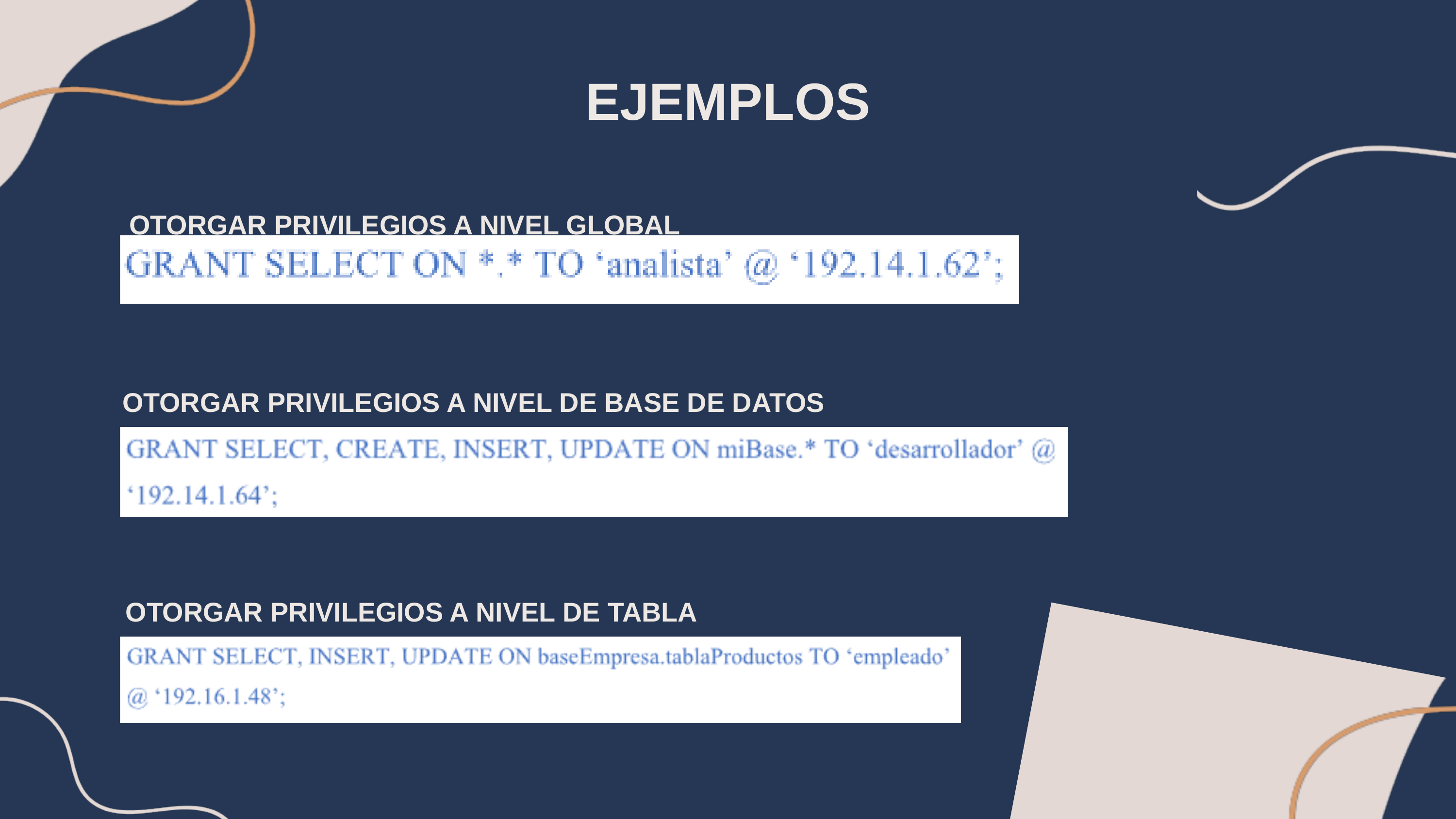

EJEMPLOS
OTORGAR PRIVILEGIOS A NIVEL GLOBAL

Grant
OTORGAR PRIVILEGIOS A NIVEL DE BASE DE DATOS

OTORGAR PRIVILEGIOS A NIVEL DE TABLA